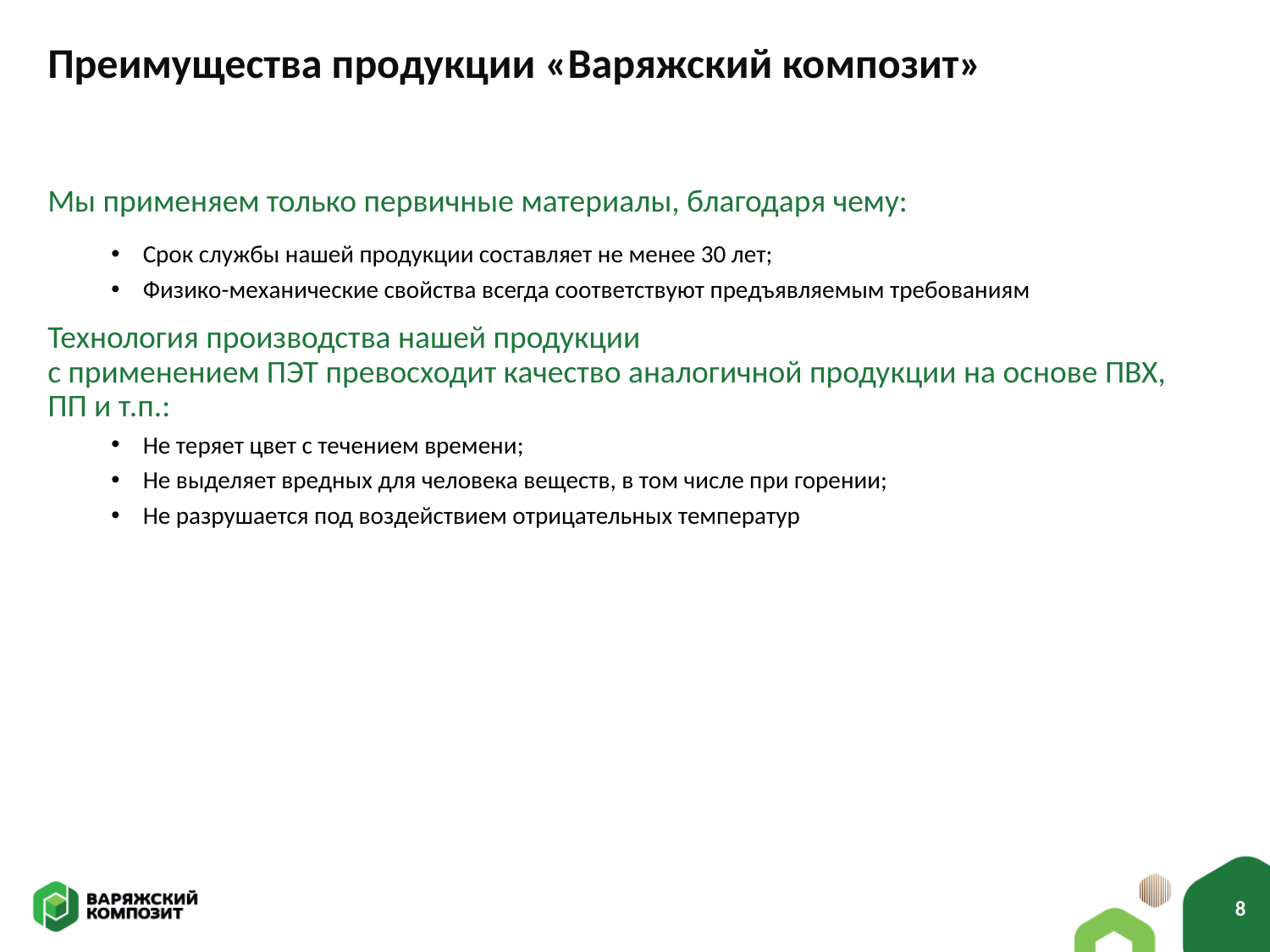

# Преимущества продукции «Варяжский композит»
Мы применяем только первичные материалы, благодаря чему:
Cрок службы нашей продукции составляет не менее 30 лет;
Физико-механические свойства всегда соответствуют предъявляемым требованиям
Технология производства нашей продукции
с применением ПЭТ превосходит качество аналогичной продукции на основе ПВХ,
ПП и т.п.:
Не теряет цвет с течением времени;
Не выделяет вредных для человека веществ, в том числе при горении;
Не разрушается под воздействием отрицательных температур

8